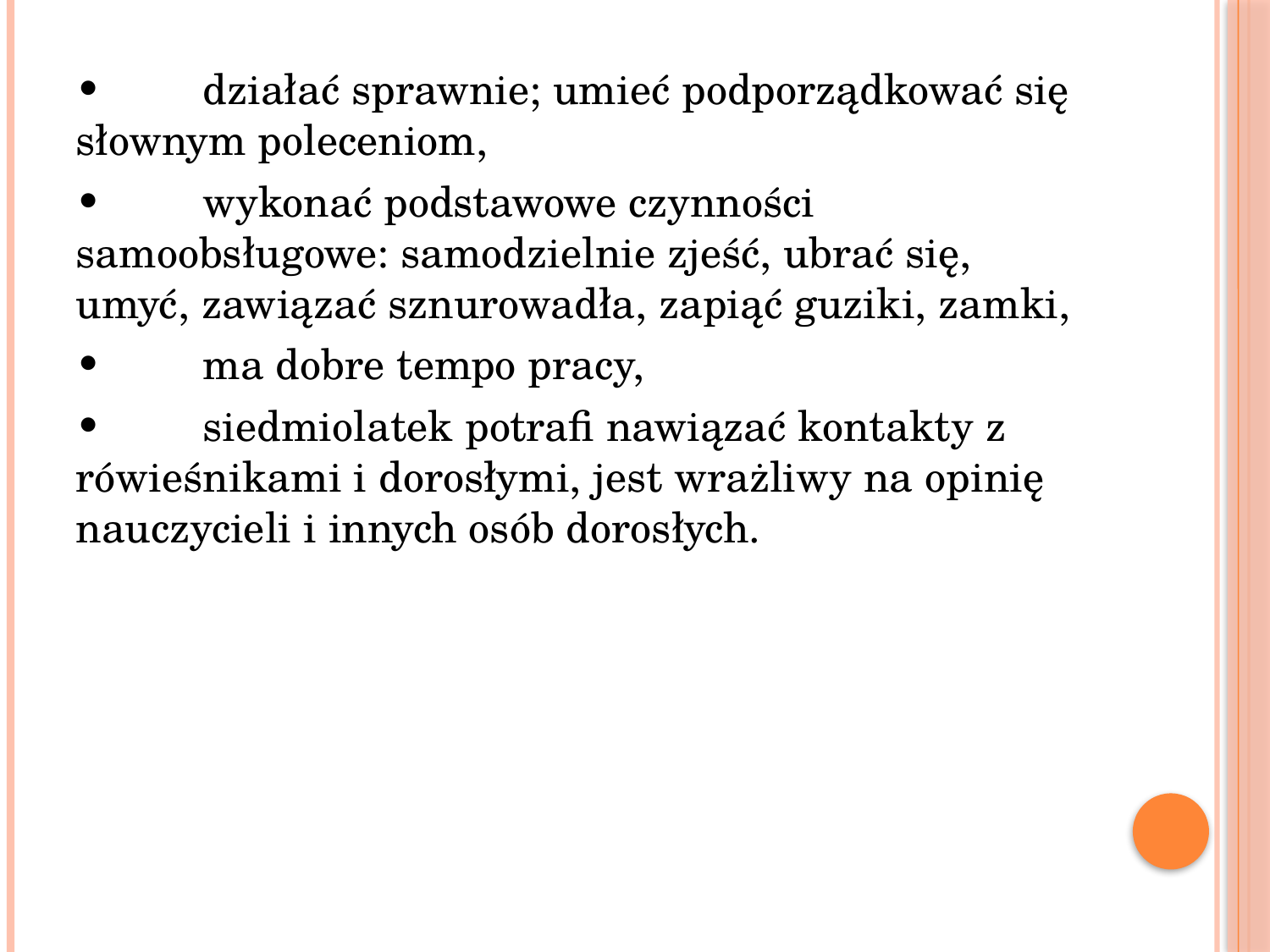

•	działać sprawnie; umieć podporządkować się słownym poleceniom,
•	wykonać podstawowe czynności samoobsługowe: samodzielnie zjeść, ubrać się, umyć, zawiązać sznurowadła, zapiąć guziki, zamki,
•	ma dobre tempo pracy,
•	siedmiolatek potrafi nawiązać kontakty z rówieśnikami i dorosłymi, jest wrażliwy na opinię nauczycieli i innych osób dorosłych.